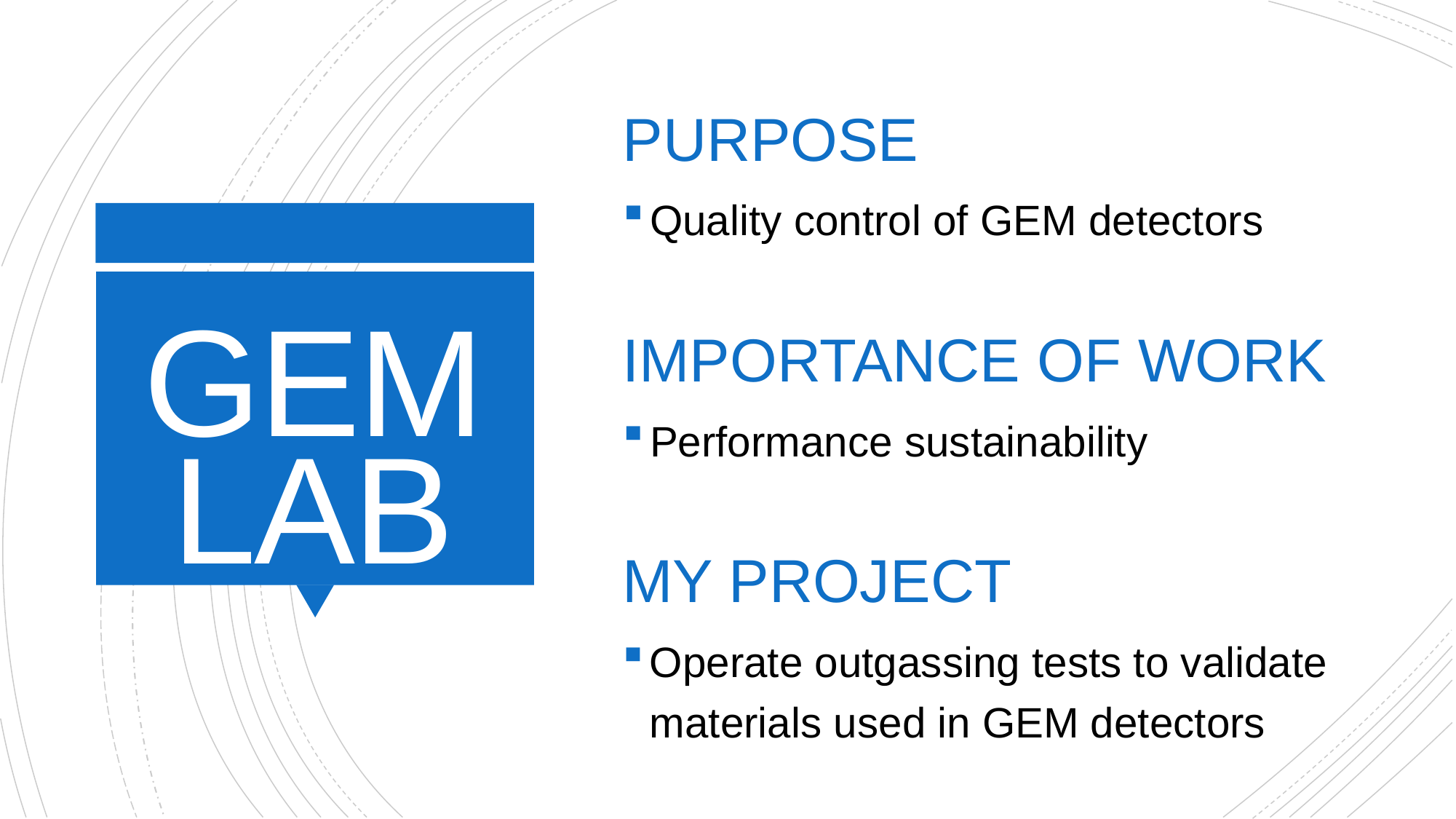

PURPOSE
Quality control of GEM detectors
# GEM LAB
Importance of work
Performance sustainability
MY project
Operate outgassing tests to validate materials used in GEM detectors